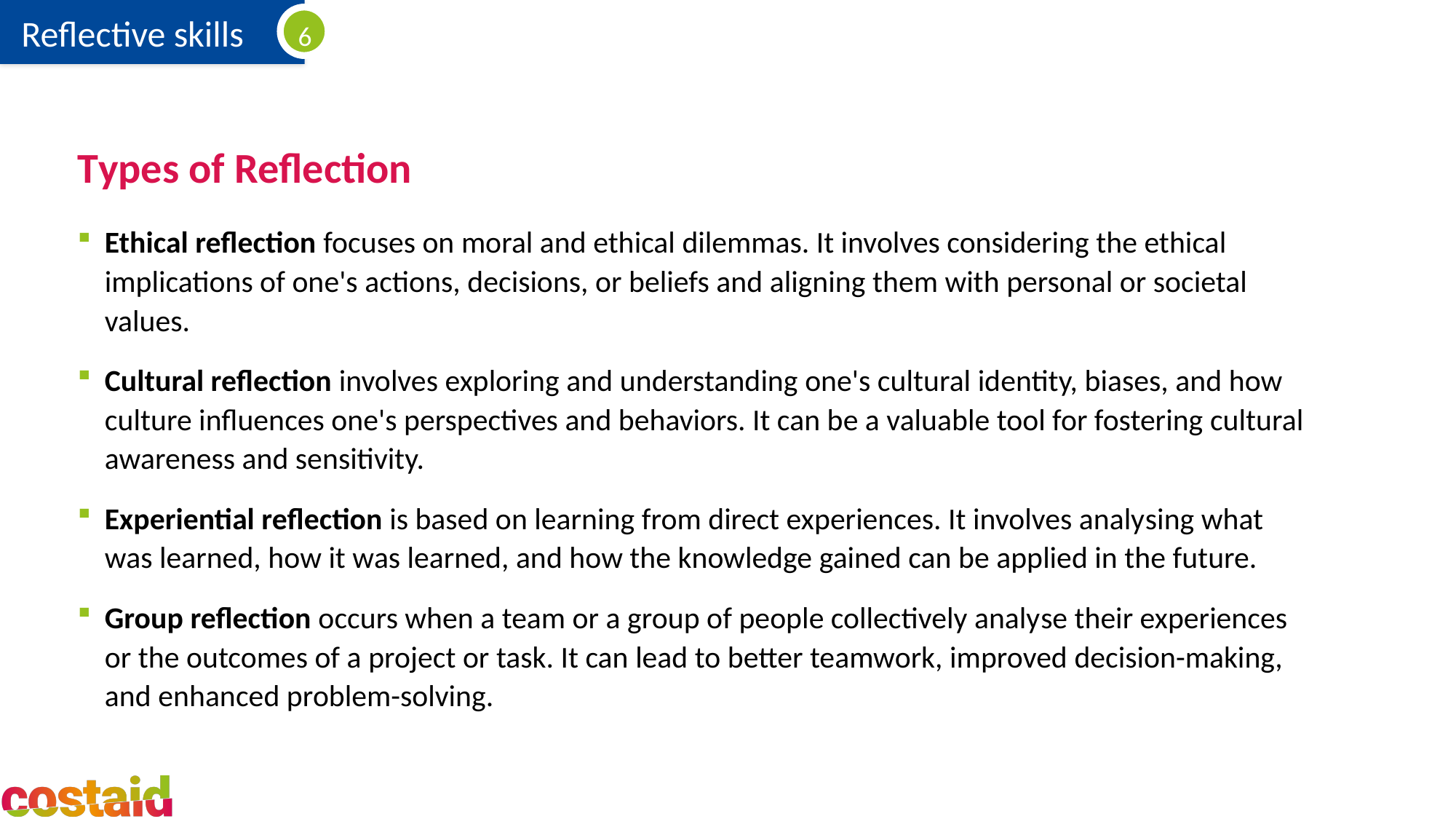

# Types of Reflection
Ethical reflection focuses on moral and ethical dilemmas. It involves considering the ethical implications of one's actions, decisions, or beliefs and aligning them with personal or societal values.
Cultural reflection involves exploring and understanding one's cultural identity, biases, and how culture influences one's perspectives and behaviors. It can be a valuable tool for fostering cultural awareness and sensitivity.
Experiential reflection is based on learning from direct experiences. It involves analysing what was learned, how it was learned, and how the knowledge gained can be applied in the future.
Group reflection occurs when a team or a group of people collectively analyse their experiences or the outcomes of a project or task. It can lead to better teamwork, improved decision-making, and enhanced problem-solving.